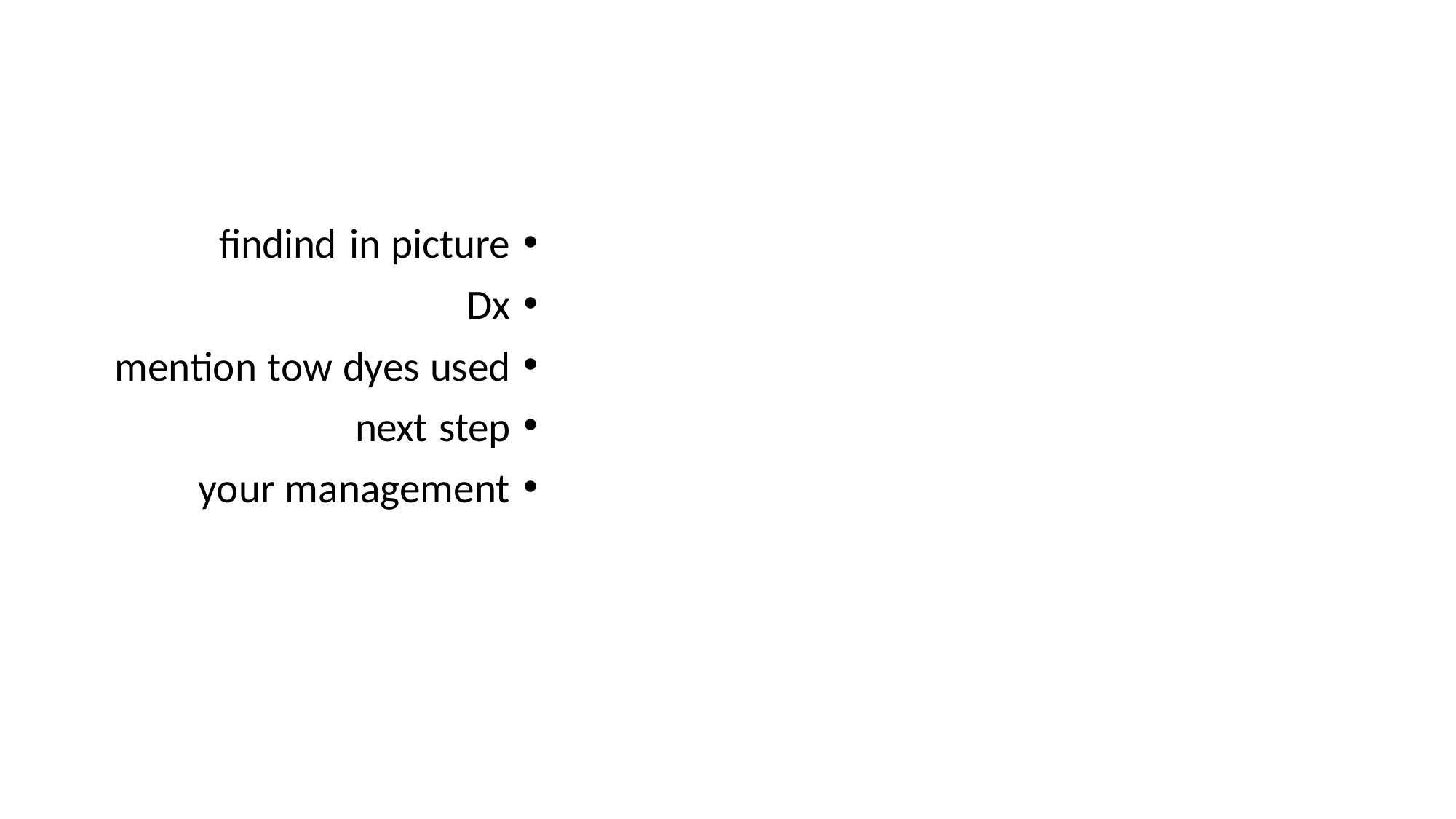

findind in picture
Dx
mention tow dyes used
next step
your management